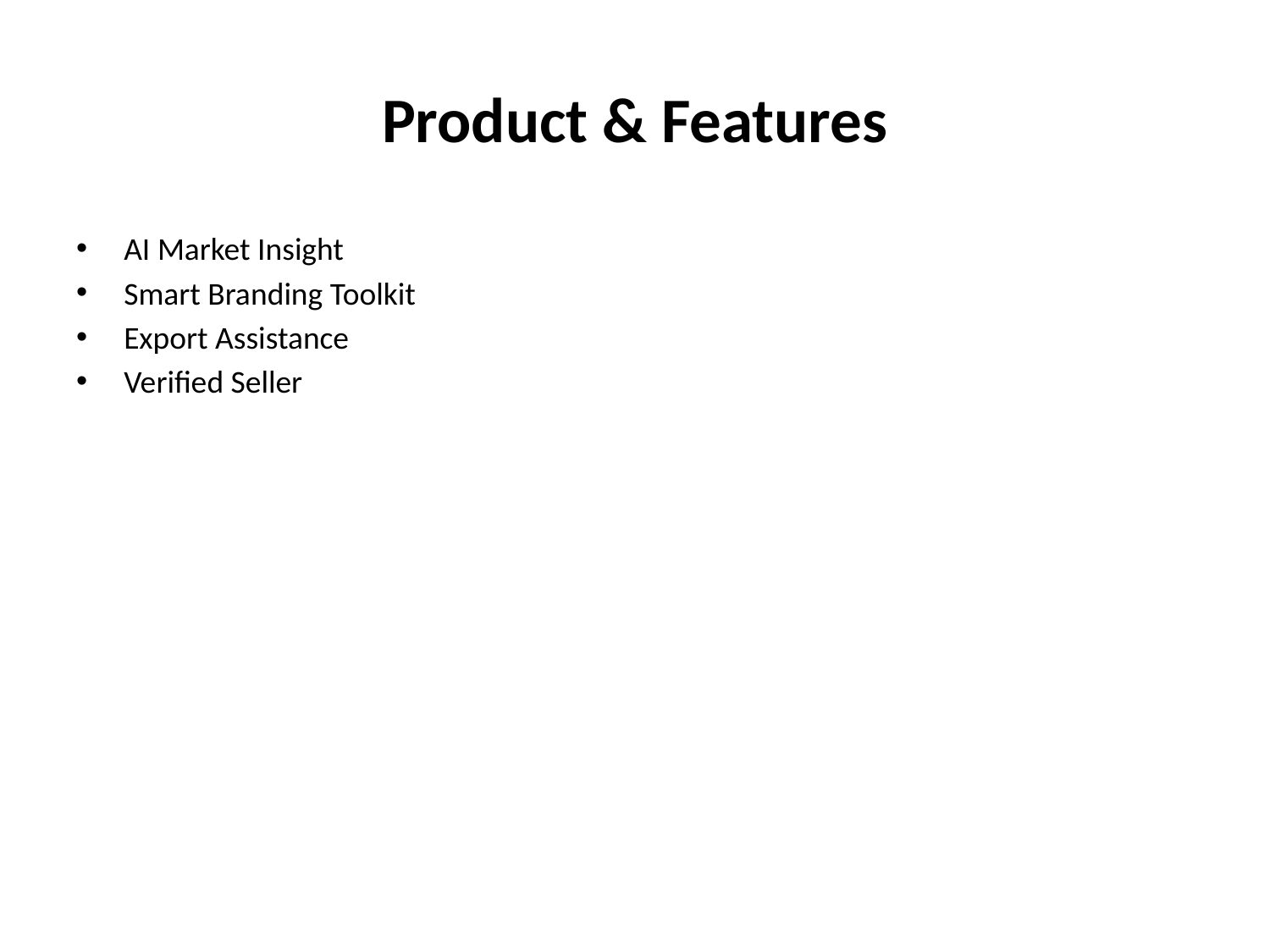

# Product & Features
AI Market Insight
Smart Branding Toolkit
Export Assistance
Verified Seller